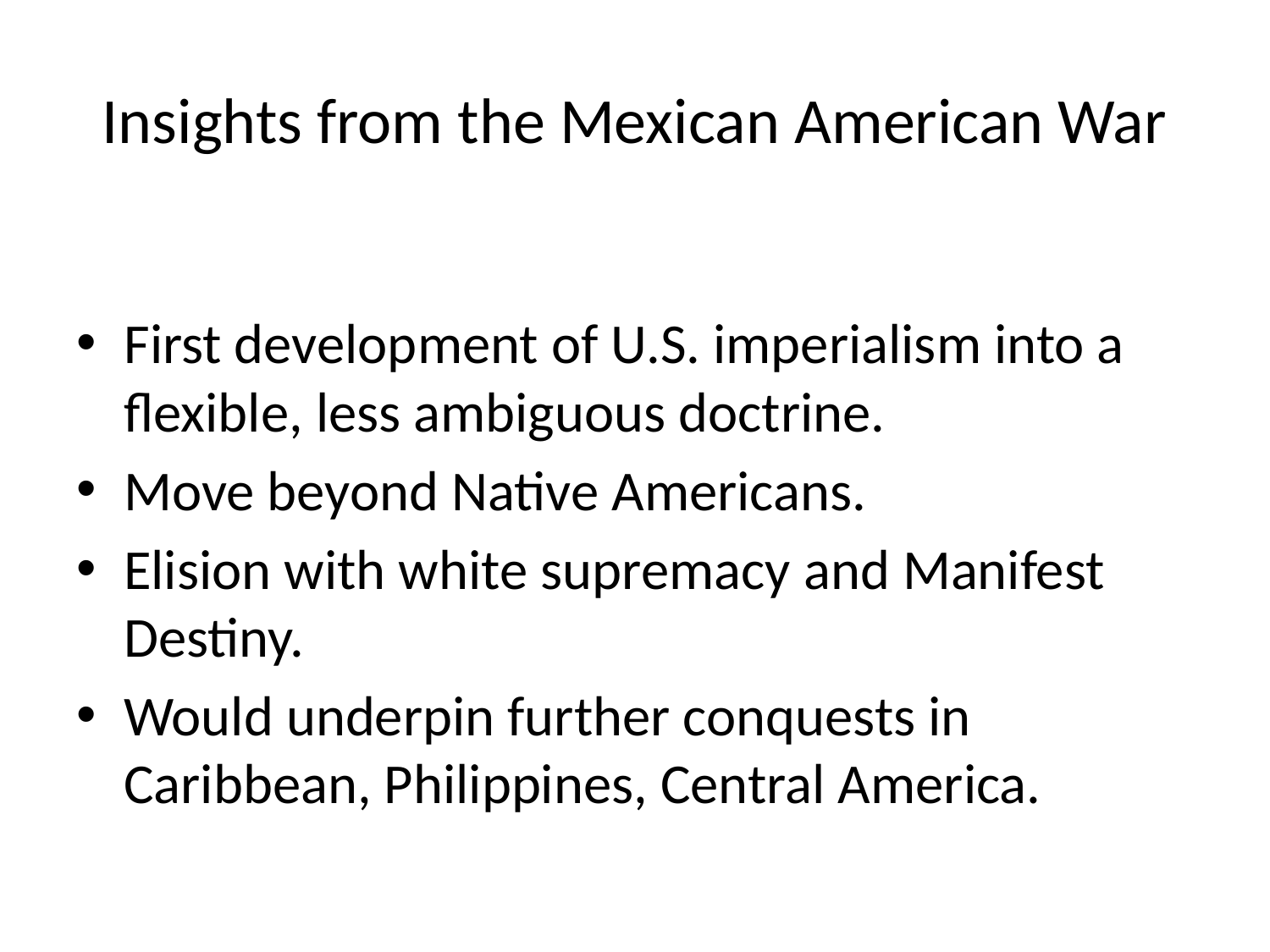

# Insights from the Mexican American War

First development of U.S. imperialism into a flexible, less ambiguous doctrine.
Move beyond Native Americans.
Elision with white supremacy and Manifest Destiny.
Would underpin further conquests in Caribbean, Philippines, Central America.